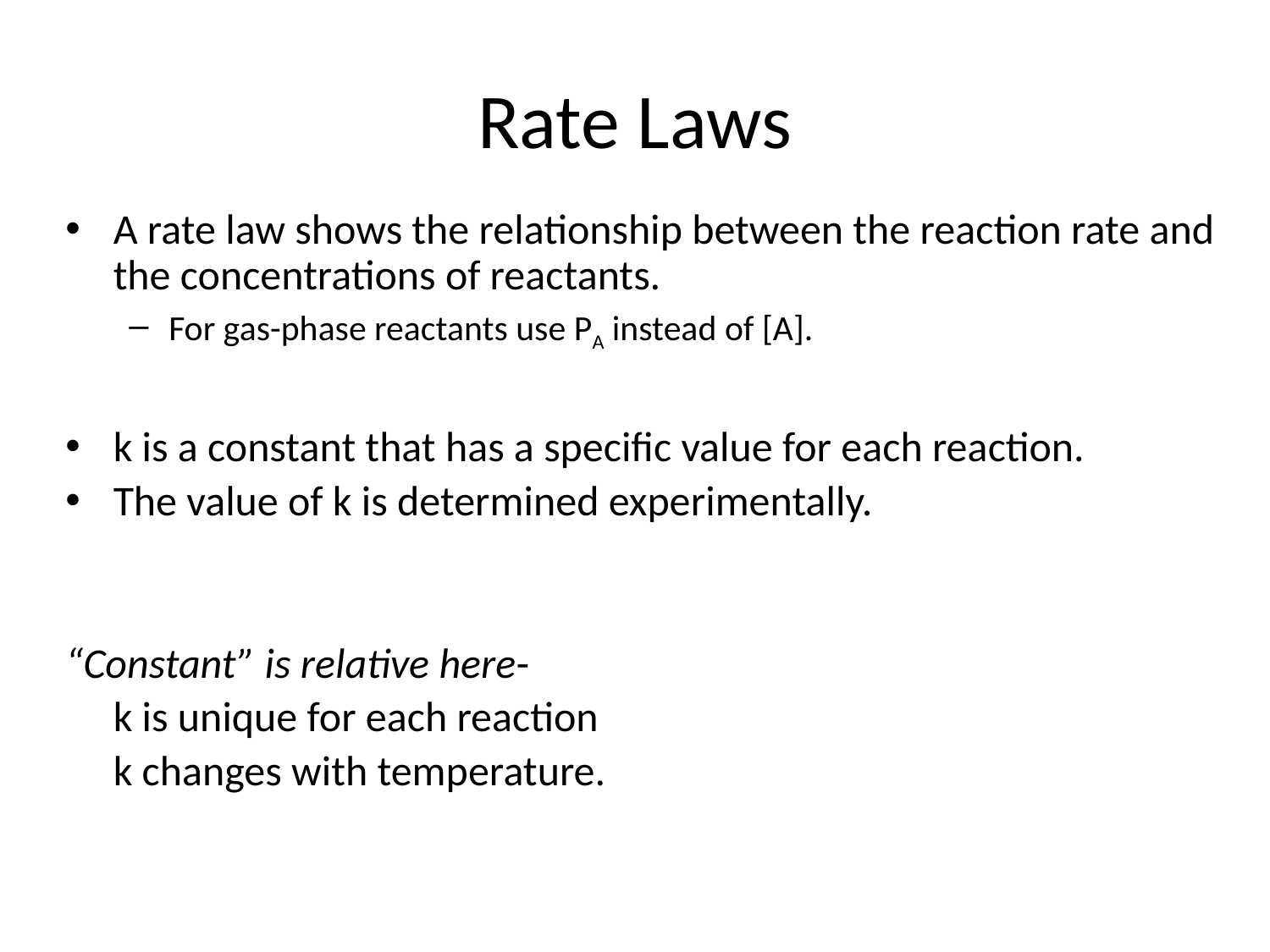

# Rate Laws
A rate law shows the relationship between the reaction rate and the concentrations of reactants.
For gas-phase reactants use PA instead of [A].

k is a constant that has a specific value for each reaction.
The value of k is determined experimentally.

“Constant” is relative here-
	k is unique for each reaction
	k changes with temperature.